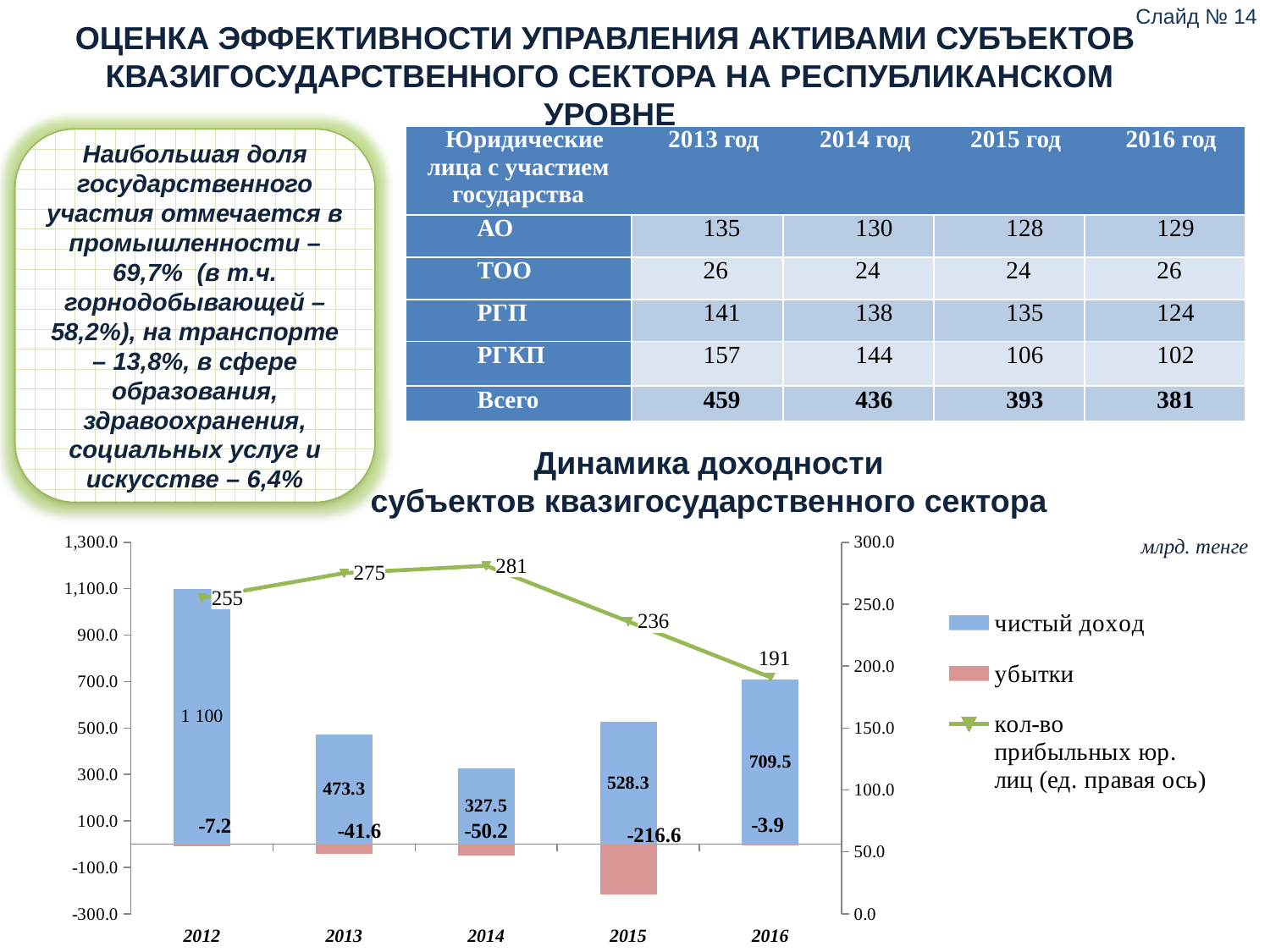

Слайд № 14
ОЦЕНКА ЭФФЕКТИВНОСТИ УПРАВЛЕНИЯ АКТИВАМИ СУБЪЕКТОВ  КВАЗИГОСУДАРСТВЕННОГО СЕКТОРА НА РЕСПУБЛИКАНСКОМ УРОВНЕ

| Юридические лица с участием государства | 2013 год | 2014 год | 2015 год | 2016 год |
| --- | --- | --- | --- | --- |
| АО | 135 | 130 | 128 | 129 |
| ТОО | 26 | 24 | 24 | 26 |
| РГП | 141 | 138 | 135 | 124 |
| РГКП | 157 | 144 | 106 | 102 |
| Всего | 459 | 436 | 393 | 381 |
Наибольшая доля государственного участия отмечается в промышленности – 69,7%  (в т.ч. горнодобывающей – 58,2%), на транспорте – 13,8%, в сфере образования, здравоохранения, социальных услуг и искусстве – 6,4%
Динамика доходности
субъектов квазигосударственного сектора
 млрд. тенге

### Chart

| Category | убытки | чистый доход | кол-во прибыльных юр. лиц (ед. правая ось) |
|---|---|---|---|
| 2012 | -7.2 | 1100.0 | 255.0 |
| 2013 | -41.6 | 473.3 | 275.0 |
| 2014 | -50.2 | 327.5 | 281.0 |
| 2015 | -216.6 | 528.3 | 236.0 |
| 2016 | -3.9 | 709.5 | 191.0 |